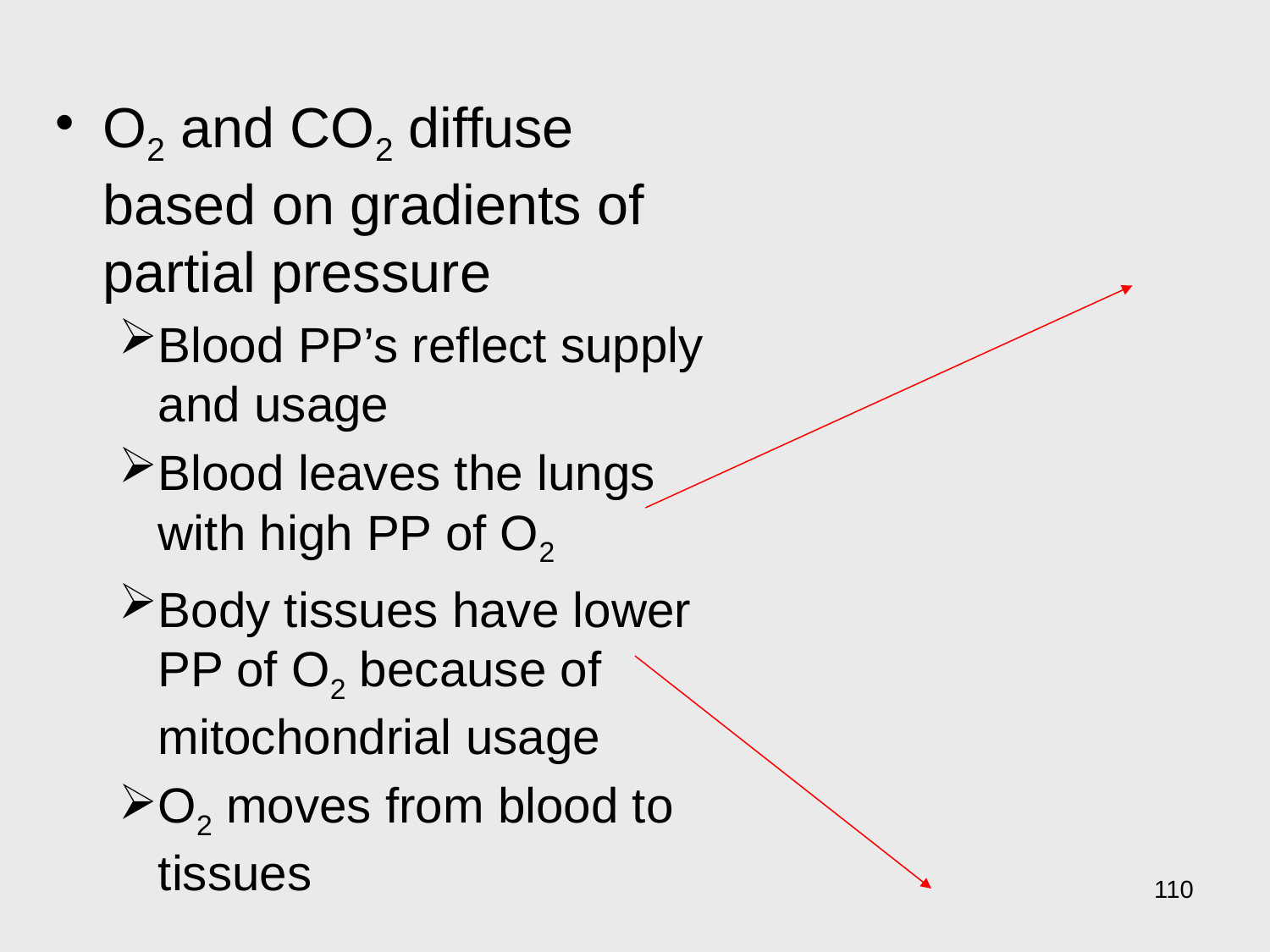

O2 and CO2 diffuse based on gradients of partial pressure
Blood PP’s reflect supply and usage
Blood leaves the lungs with high PP of O2
Body tissues have lower PP of O2 because of mitochondrial usage
O2 moves from blood to tissues

110